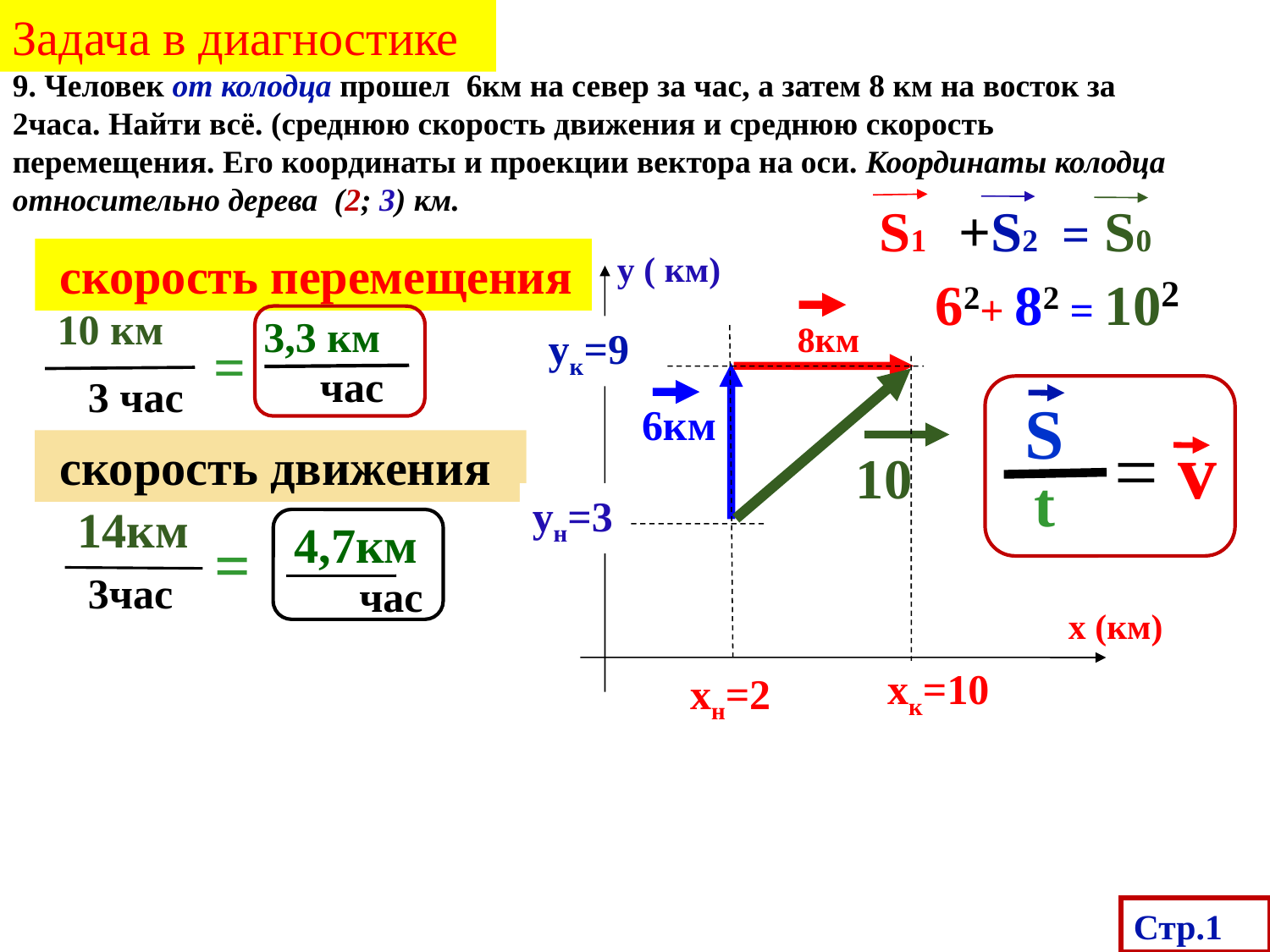

Задача в диагностике
9. Человек от колодца прошел  6км на север за час, а затем 8 км на восток за 2часа. Найти всё. (среднюю скорость движения и среднюю скорость перемещения. Его координаты и проекции вектора на оси. Координаты колодца относительно дерева  (2; 3) км.
S1    +S2   = S0
 скорость перемещения
y ( км)
62+ 82 = 102

10 км
=
 3 час
3,3 км
час

8км

yк=9

S
= v
 t
6км

 скорость движения

10
yн=3
14км
=
 3час
4,7км
 час

x (км)
xк=10

 xн=2
Стр.1